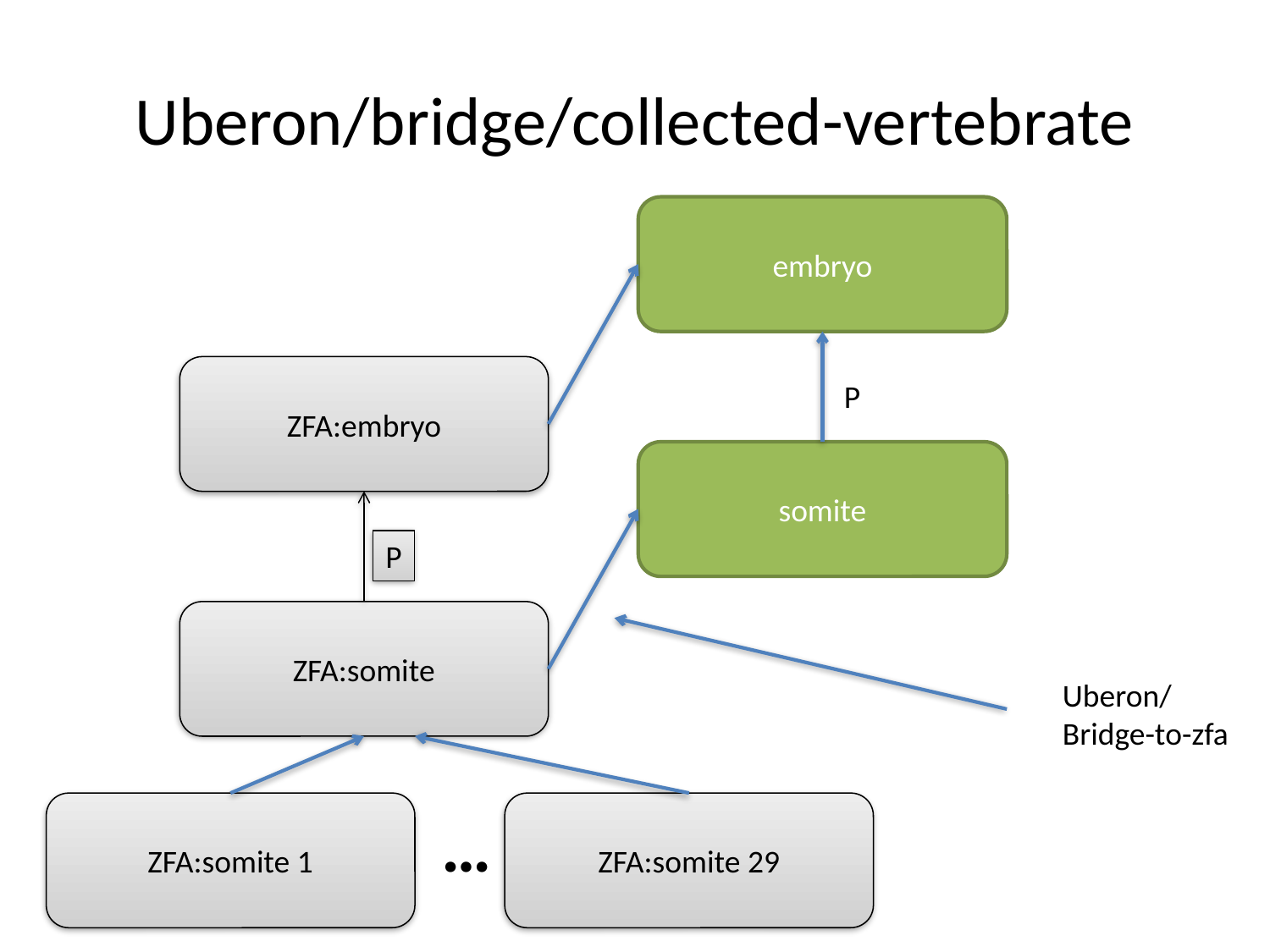

# Uberon/bridge/collected-vertebrate
embryo
ZFA:embryo
P
somite
P
ZFA:somite
Uberon/
Bridge-to-zfa
ZFA:somite 1
ZFA:somite 29
…